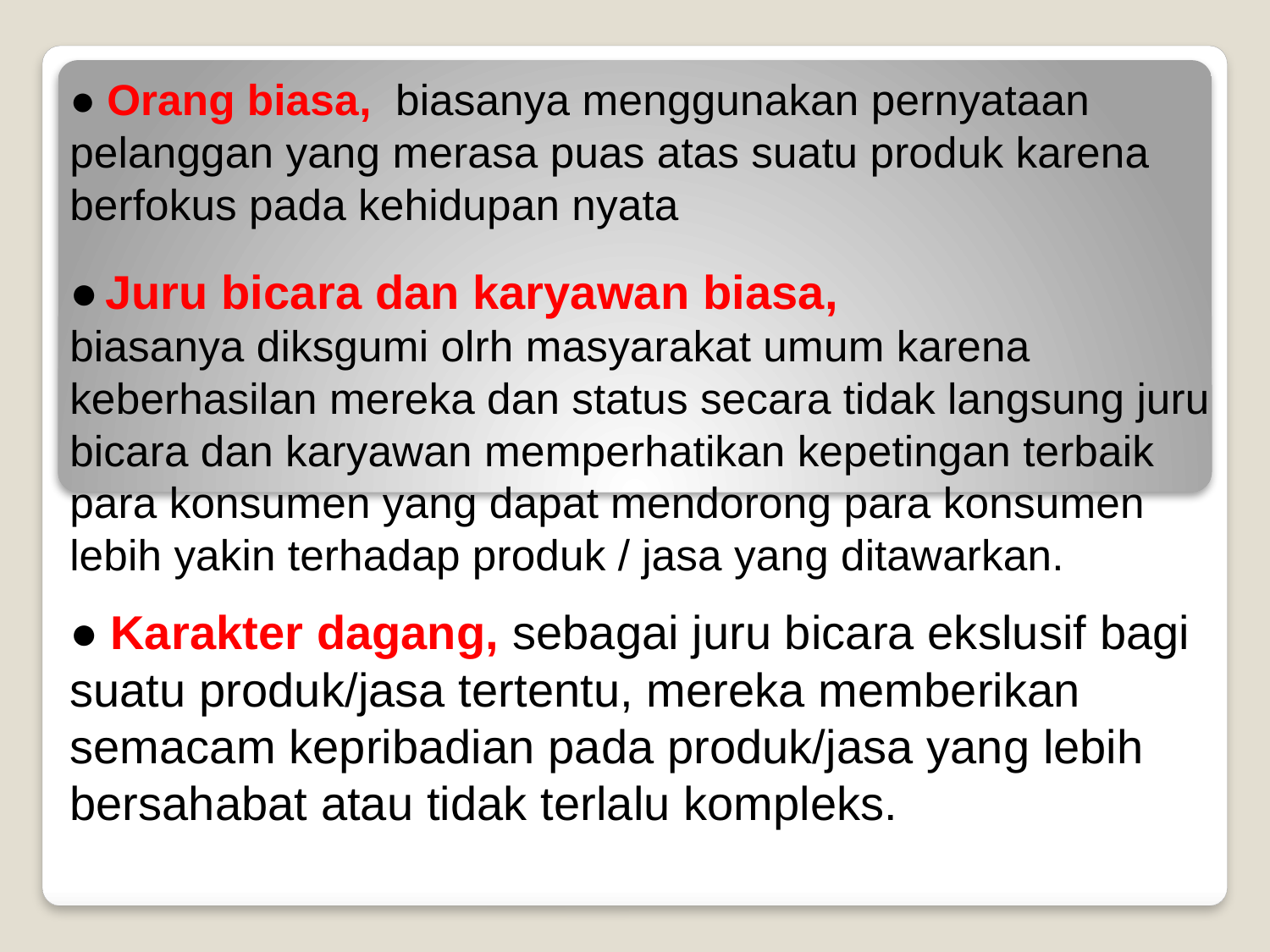

● Orang biasa,  biasanya menggunakan pernyataan pelanggan yang merasa puas atas suatu produk karena berfokus pada kehidupan nyata

● Juru bicara dan karyawan biasa,
biasanya diksgumi olrh masyarakat umum karena keberhasilan mereka dan status secara tidak langsung juru bicara dan karyawan memperhatikan kepetingan terbaik para konsumen yang dapat mendorong para konsumen lebih yakin terhadap produk / jasa yang ditawarkan.

● Karakter dagang, sebagai juru bicara ekslusif bagi suatu produk/jasa tertentu, mereka memberikan semacam kepribadian pada produk/jasa yang lebih bersahabat atau tidak terlalu kompleks.